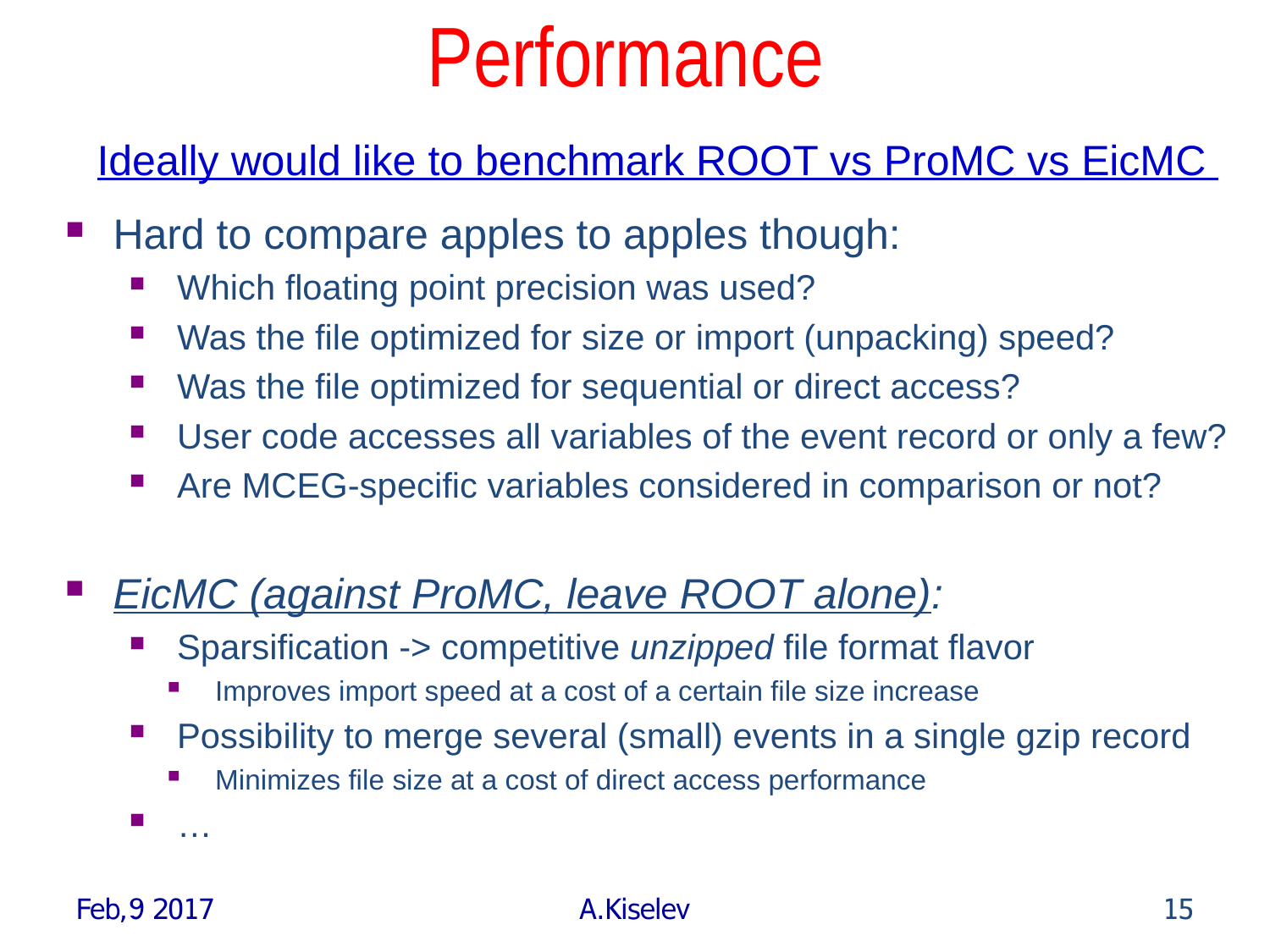

# Performance
Ideally would like to benchmark ROOT vs ProMC vs EicMC
Hard to compare apples to apples though:
Which floating point precision was used?
Was the file optimized for size or import (unpacking) speed?
Was the file optimized for sequential or direct access?
User code accesses all variables of the event record or only a few?
Are MCEG-specific variables considered in comparison or not?
EicMC (against ProMC, leave ROOT alone):
Sparsification -> competitive unzipped file format flavor
Improves import speed at a cost of a certain file size increase
Possibility to merge several (small) events in a single gzip record
Minimizes file size at a cost of direct access performance
…

Feb,9 2017
A.Kiselev
15